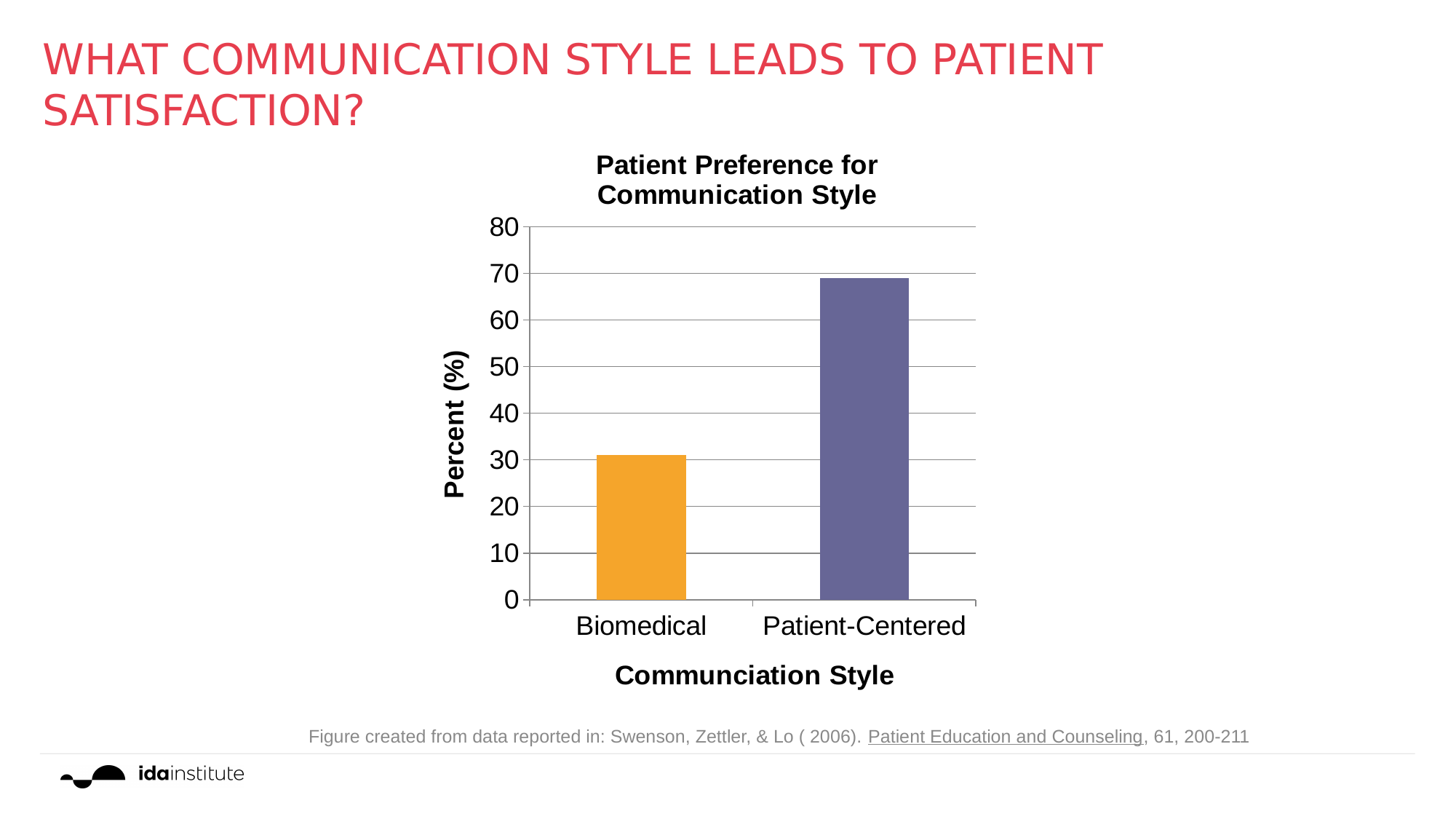

# What Communication Style Leads to Patient Satisfaction?

### Chart: Patient Preference for Communication Style

| Category |  |
|---|---|
| Biomedical | 31.0 |
| Patient-Centered | 69.0 |
Figure created from data reported in: Swenson, Zettler, & Lo ( 2006). Patient Education and Counseling, 61, 200-211